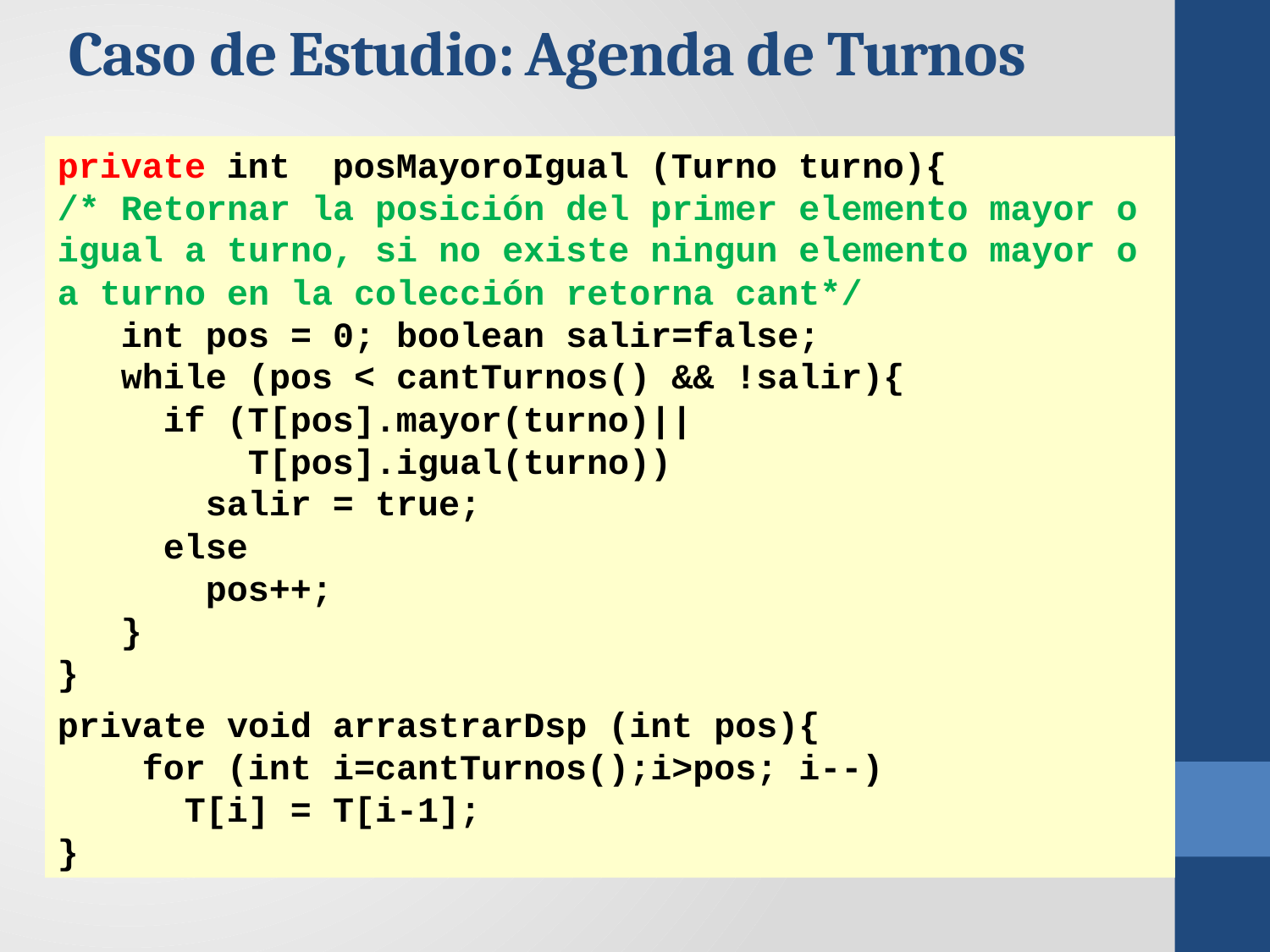

Caso de Estudio: Agenda de Turnos
private int  posMayoroIgual (Turno turno){
/* Retornar la posición del primer elemento mayor o igual a turno, si no existe ningun elemento mayor o a turno en la colección retorna cant*/
   int pos = 0; boolean salir=false;
   while (pos < cantTurnos() && !salir){
     if (T[pos].mayor(turno)||
         T[pos].igual(turno))
       salir = true;
     else
       pos++;
   }
}
private void arrastrarDsp (int pos){
    for (int i=cantTurnos();i>pos; i--)
      T[i] = T[i-1];
}